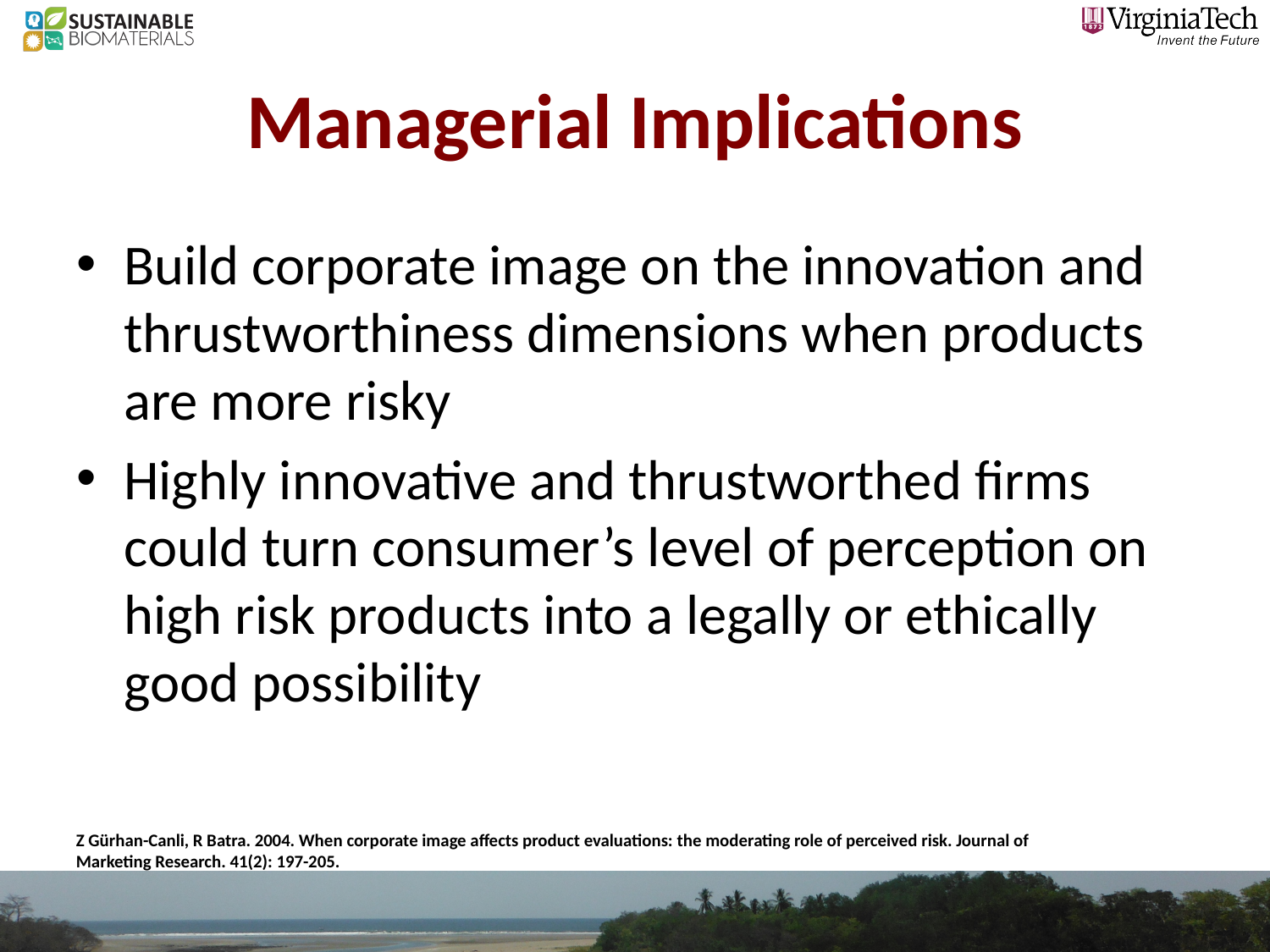

# Managerial Implications
Build corporate image on the innovation and thrustworthiness dimensions when products are more risky
Highly innovative and thrustworthed firms could turn consumer’s level of perception on high risk products into a legally or ethically good possibility
Z Gürhan-Canli, R Batra. 2004. When corporate image affects product evaluations: the moderating role of perceived risk. Journal of Marketing Research. 41(2): 197-205.